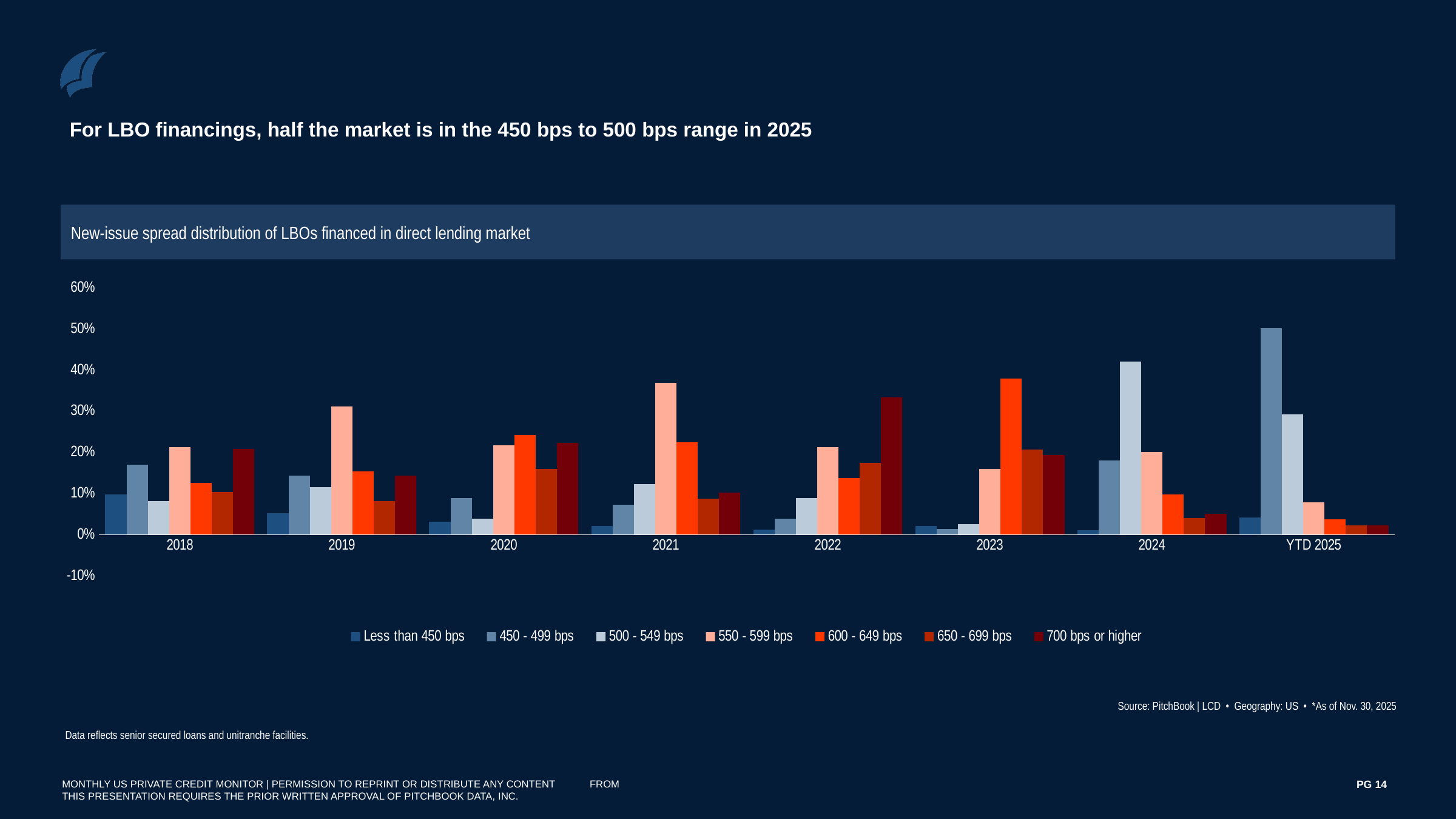

For LBO financings, half the market is in the 450 bps to 500 bps range in 2025
New-issue spread distribution of LBOs financed in direct lending market

### Chart

| Category | Less than 450 bps | 450 - 499 bps | 500 - 549 bps | 550 - 599 bps | 600 - 649 bps | 650 - 699 bps | 700 bps or higher |
|---|---|---|---|---|---|---|---|
| 2018 | 0.09836065573770492 | 0.16939890710382513 | 0.08196721311475409 | 0.21311475409836064 | 0.12568306010928962 | 0.10382513661202186 | 0.20765027322404372 |
| 2019 | 0.05263157894736842 | 0.14354066985645933 | 0.11483253588516747 | 0.31100478468899523 | 0.15311004784688995 | 0.08133971291866028 | 0.14354066985645933 |
| 2020 | 0.03184713375796178 | 0.08917197452229299 | 0.03821656050955414 | 0.21656050955414013 | 0.24203821656050956 | 0.1592356687898089 | 0.2229299363057325 |
| 2021 | 0.021021021021021023 | 0.07207207207207207 | 0.12312312312312312 | 0.36936936936936937 | 0.22522522522522523 | 0.08708708708708708 | 0.1021021021021021 |
| 2022 | 0.012738853503184714 | 0.03821656050955414 | 0.08917197452229299 | 0.21337579617834396 | 0.13694267515923567 | 0.1751592356687898 | 0.3343949044585987 |
| 2023 | 0.021551724137931036 | 0.01293103448275862 | 0.02586206896551724 | 0.15948275862068967 | 0.3793103448275862 | 0.20689655172413793 | 0.1939655172413793 |
| 2024 | 0.01079136690647482 | 0.17985611510791366 | 0.420863309352518 | 0.2014388489208633 | 0.09712230215827339 | 0.039568345323741004 | 0.050359712230215826 |
| YTD 2025 | 0.04186046511627907 | 0.5023255813953489 | 0.2930232558139535 | 0.07906976744186046 | 0.037209302325581395 | 0.023255813953488372 | 0.023255813953488372 |
Source: PitchBook | LCD  •  Geography: US  •  *As of Nov. 30, 2025
Data reflects senior secured loans and unitranche facilities.